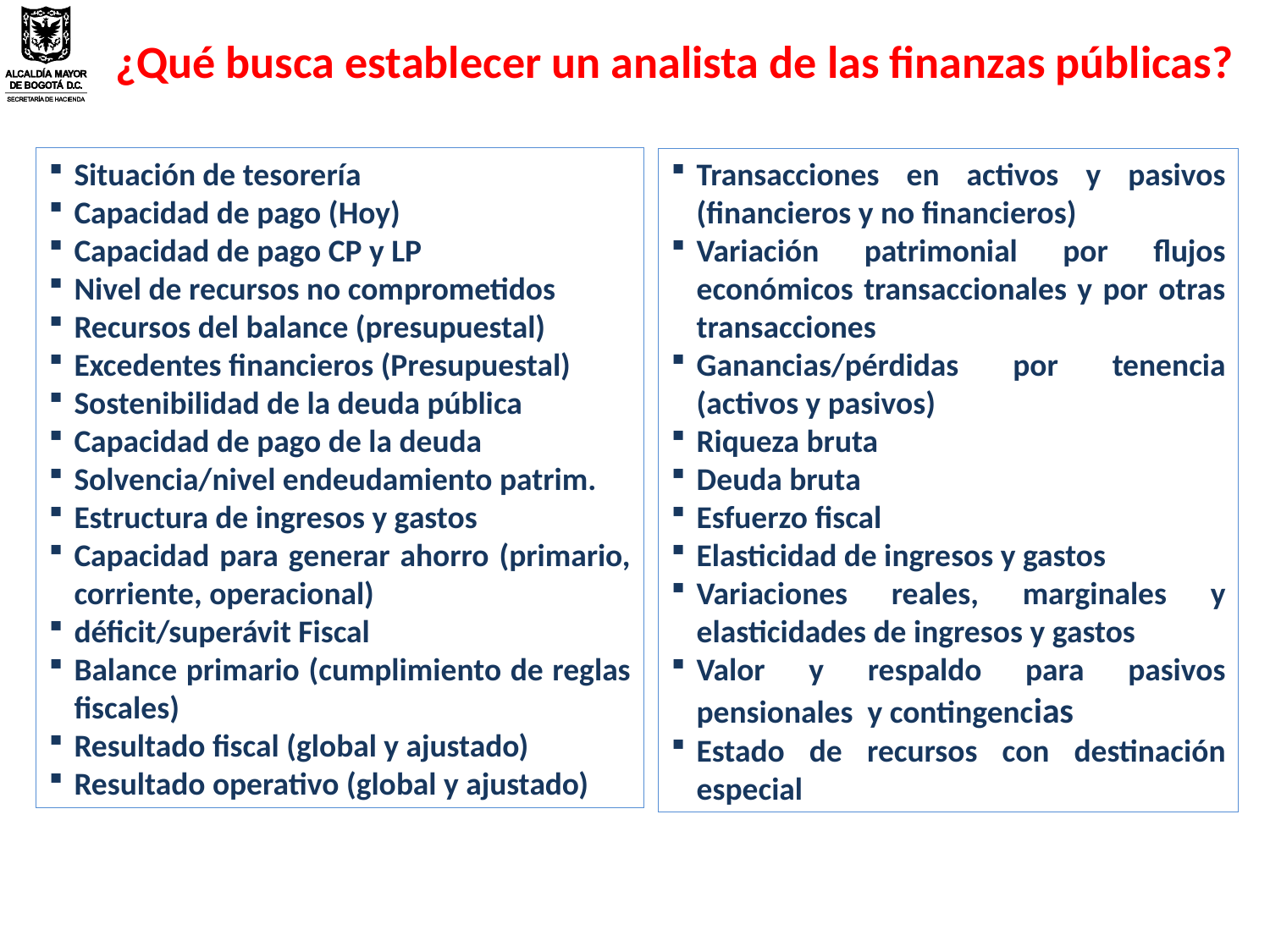

¿Qué busca establecer un analista de las finanzas públicas?

Situación de tesorería
Capacidad de pago (Hoy)
Capacidad de pago CP y LP
Nivel de recursos no comprometidos
Recursos del balance (presupuestal)
Excedentes financieros (Presupuestal)
Sostenibilidad de la deuda pública
Capacidad de pago de la deuda
Solvencia/nivel endeudamiento patrim.
Estructura de ingresos y gastos
Capacidad para generar ahorro (primario, corriente, operacional)
déficit/superávit Fiscal
Balance primario (cumplimiento de reglas fiscales)
Resultado fiscal (global y ajustado)
Resultado operativo (global y ajustado)
Transacciones en activos y pasivos (financieros y no financieros)
Variación patrimonial por flujos económicos transaccionales y por otras transacciones
Ganancias/pérdidas por tenencia (activos y pasivos)
Riqueza bruta
Deuda bruta
Esfuerzo fiscal
Elasticidad de ingresos y gastos
Variaciones reales, marginales y elasticidades de ingresos y gastos
Valor y respaldo para pasivos pensionales  y contingencias
Estado de recursos con destinación especial